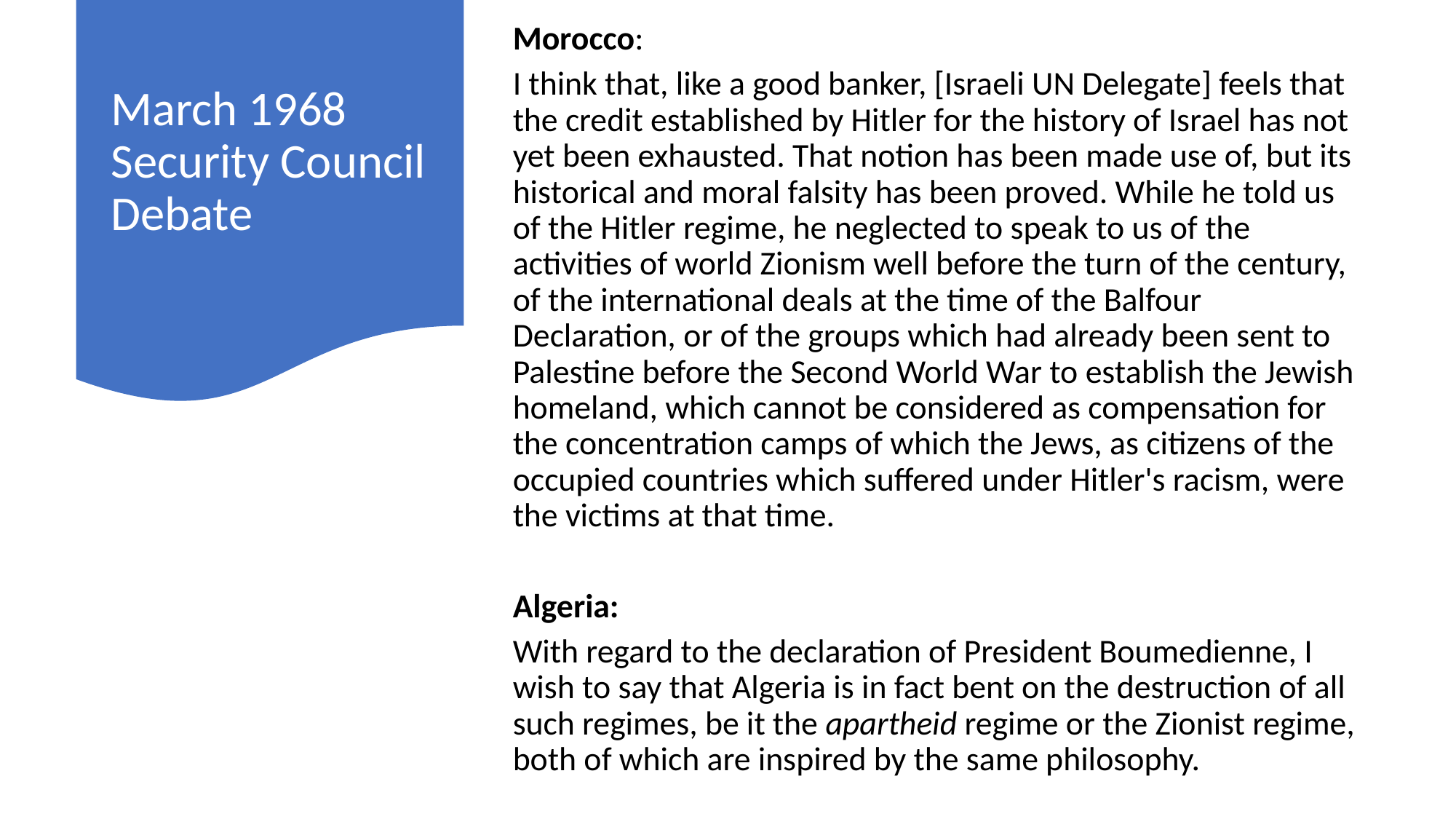

Morocco:
I think that, like a good banker, [Israeli UN Delegate] feels that the credit established by Hitler for the history of Israel has not yet been exhausted. That notion has been made use of, but its historical and moral falsity has been proved. While he told us of the Hitler regime, he neglected to speak to us of the activities of world Zionism well before the turn of the century, of the international deals at the time of the Balfour Declaration, or of the groups which had already been sent to Palestine before the Second World War to establish the Jewish homeland, which cannot be considered as compensation for the concentration camps of which the Jews, as citizens of the occupied countries which suffered under Hitler's racism, were the victims at that time.
# March 1968 Security Council Debate
Algeria:
With regard to the declaration of President Boumedienne, I wish to say that Algeria is in fact bent on the destruction of all such regimes, be it the apartheid regime or the Zionist regime, both of which are inspired by the same philosophy.